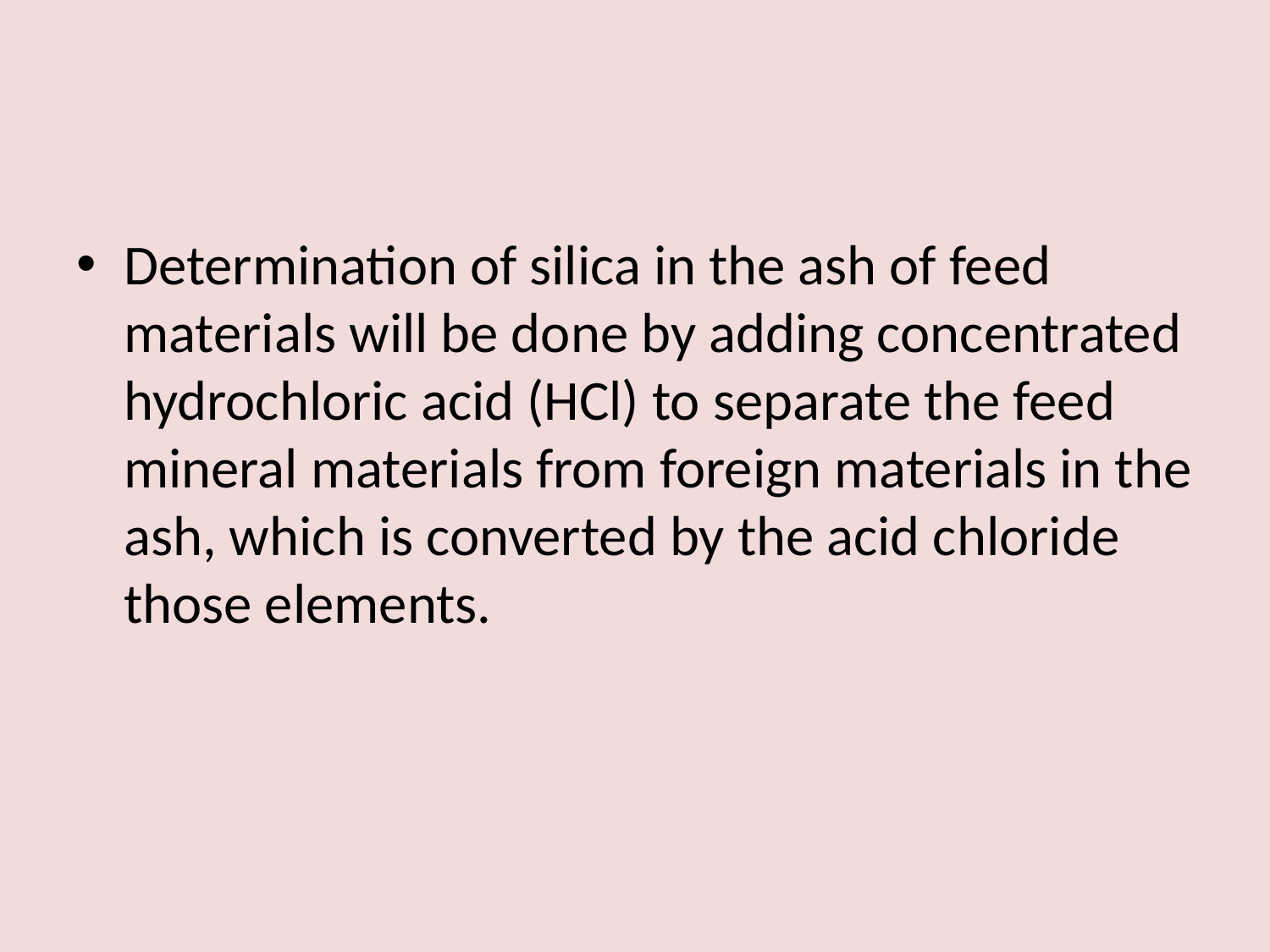

Determination of silica in the ash of feed materials will be done by adding concentrated hydrochloric acid (HCl) to separate the feed mineral materials from foreign materials in the ash, which is converted by the acid chloride those elements.